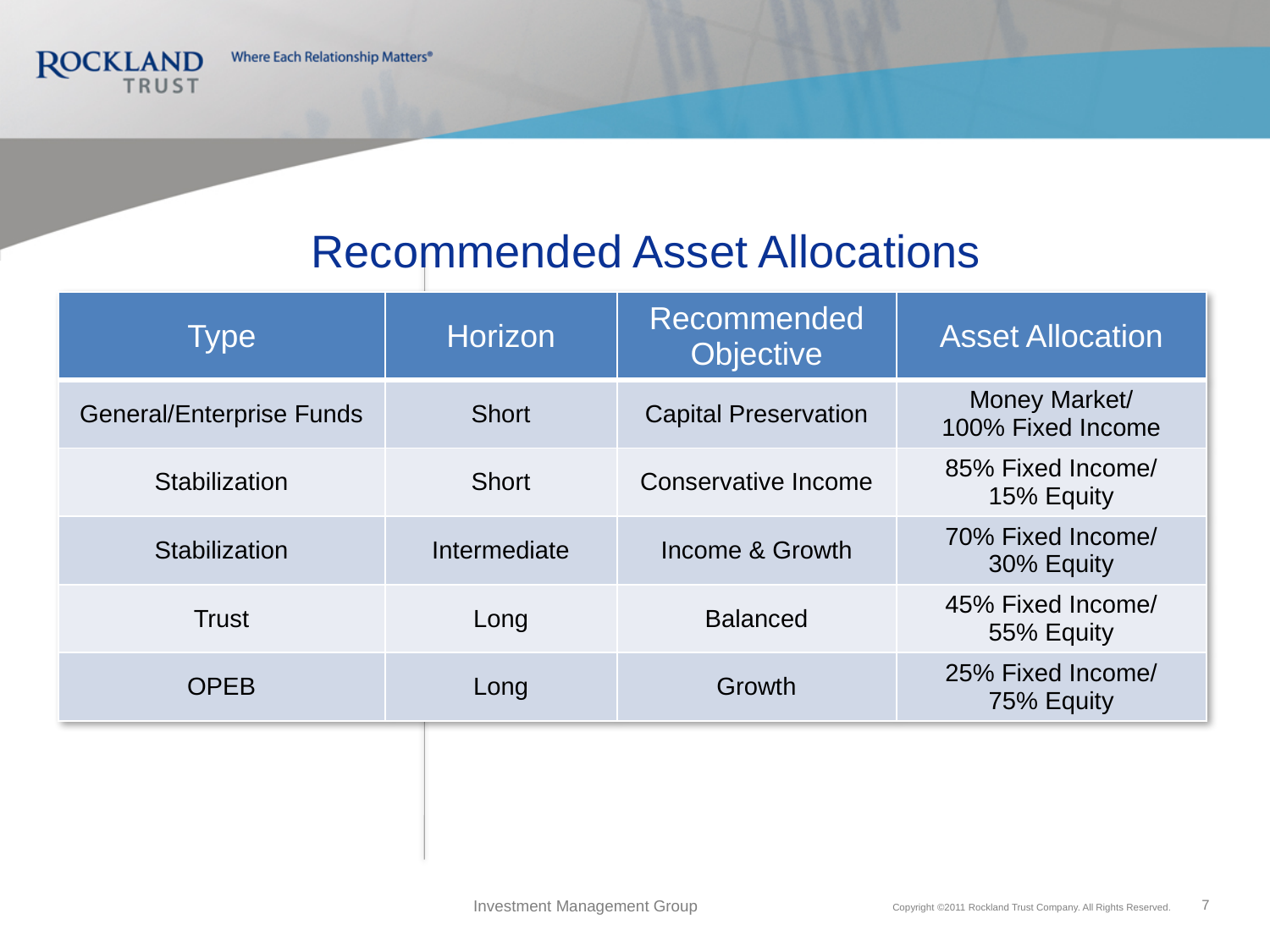

Recommended Asset Allocations
| Type | Horizon | Recommended Objective | Asset Allocation |
| --- | --- | --- | --- |
| General/Enterprise Funds | Short | Capital Preservation | Money Market/ 100% Fixed Income |
| Stabilization | Short | Conservative Income | 85% Fixed Income/ 15% Equity |
| Stabilization | Intermediate | Income & Growth | 70% Fixed Income/ 30% Equity |
| Trust | Long | Balanced | 45% Fixed Income/ 55% Equity |
| OPEB | Long | Growth | 25% Fixed Income/ 75% Equity |
7